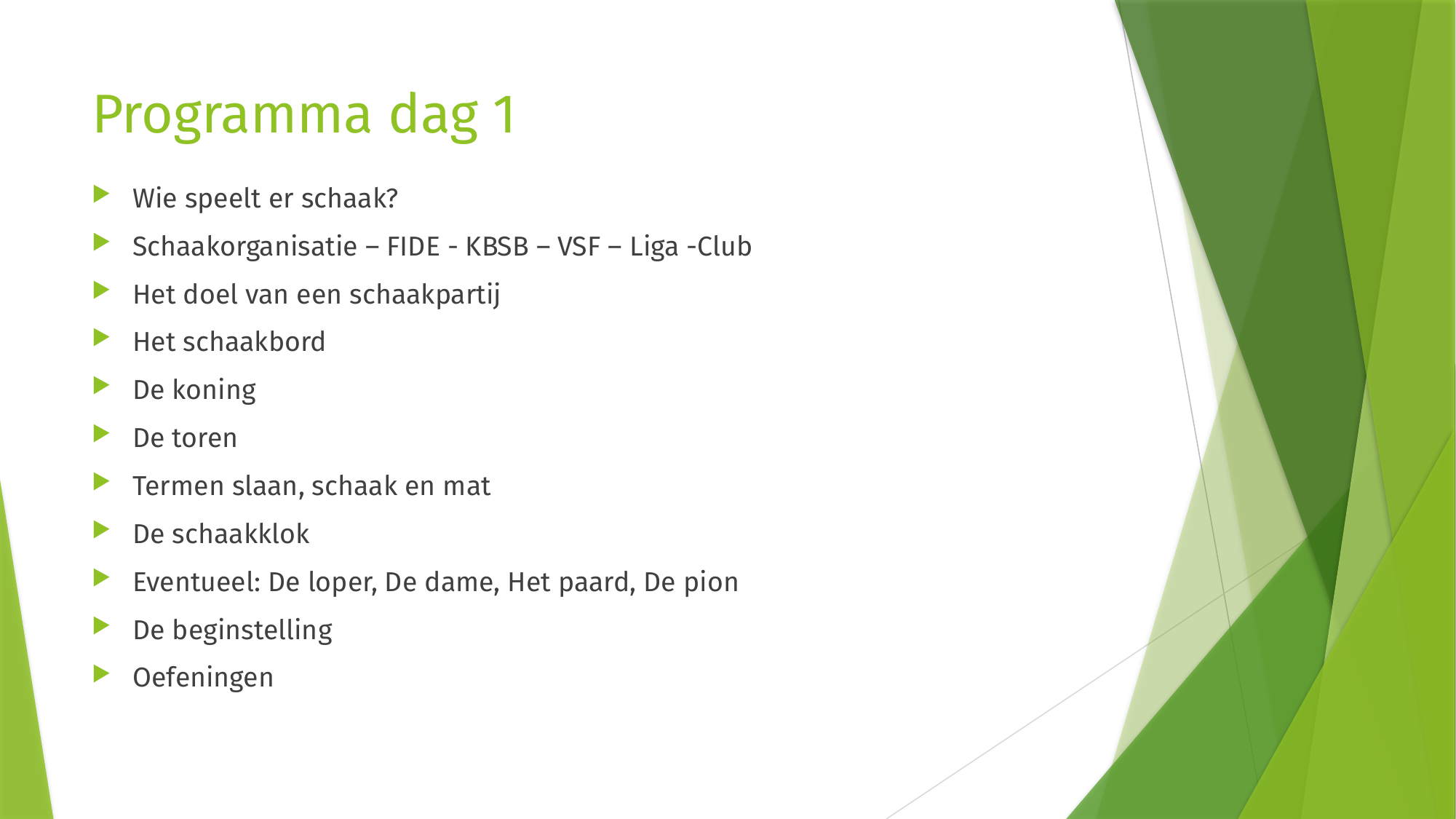

# Programma dag 1
Wie speelt er schaak?
Schaakorganisatie – FIDE - KBSB – VSF – Liga -Club
Het doel van een schaakpartij
Het schaakbord
De koning
De toren
Termen slaan, schaak en mat
De schaakklok
Eventueel: De loper, De dame, Het paard, De pion
De beginstelling
Oefeningen